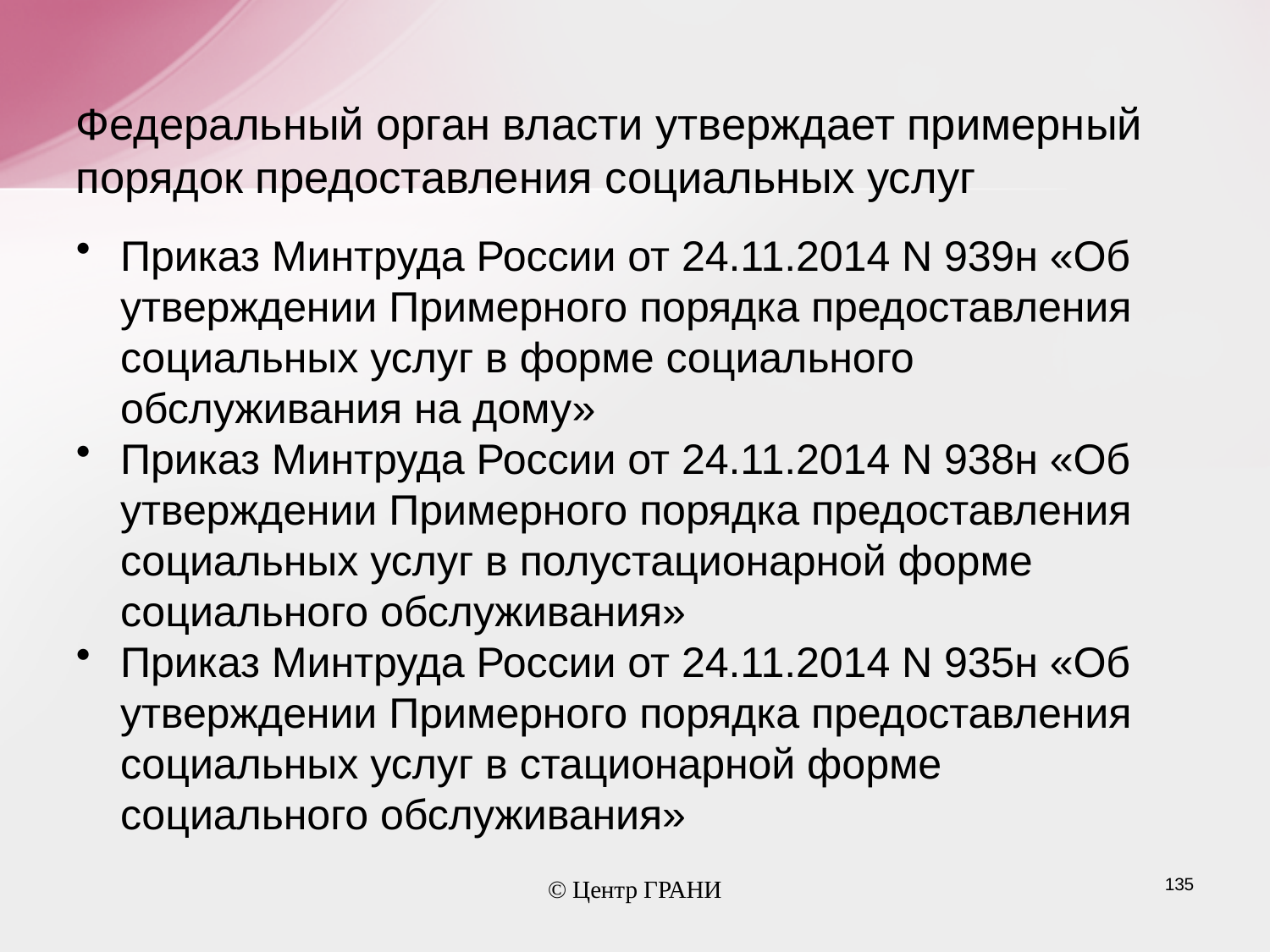

# Федеральный орган власти утверждает примерный порядок предоставления социальных услуг
Приказ Минтруда России от 24.11.2014 N 939н «Об утверждении Примерного порядка предоставления социальных услуг в форме социального обслуживания на дому»
Приказ Минтруда России от 24.11.2014 N 938н «Об утверждении Примерного порядка предоставления социальных услуг в полустационарной форме социального обслуживания»
Приказ Минтруда России от 24.11.2014 N 935н «Об утверждении Примерного порядка предоставления социальных услуг в стационарной форме социального обслуживания»

© Центр ГРАНИ
135